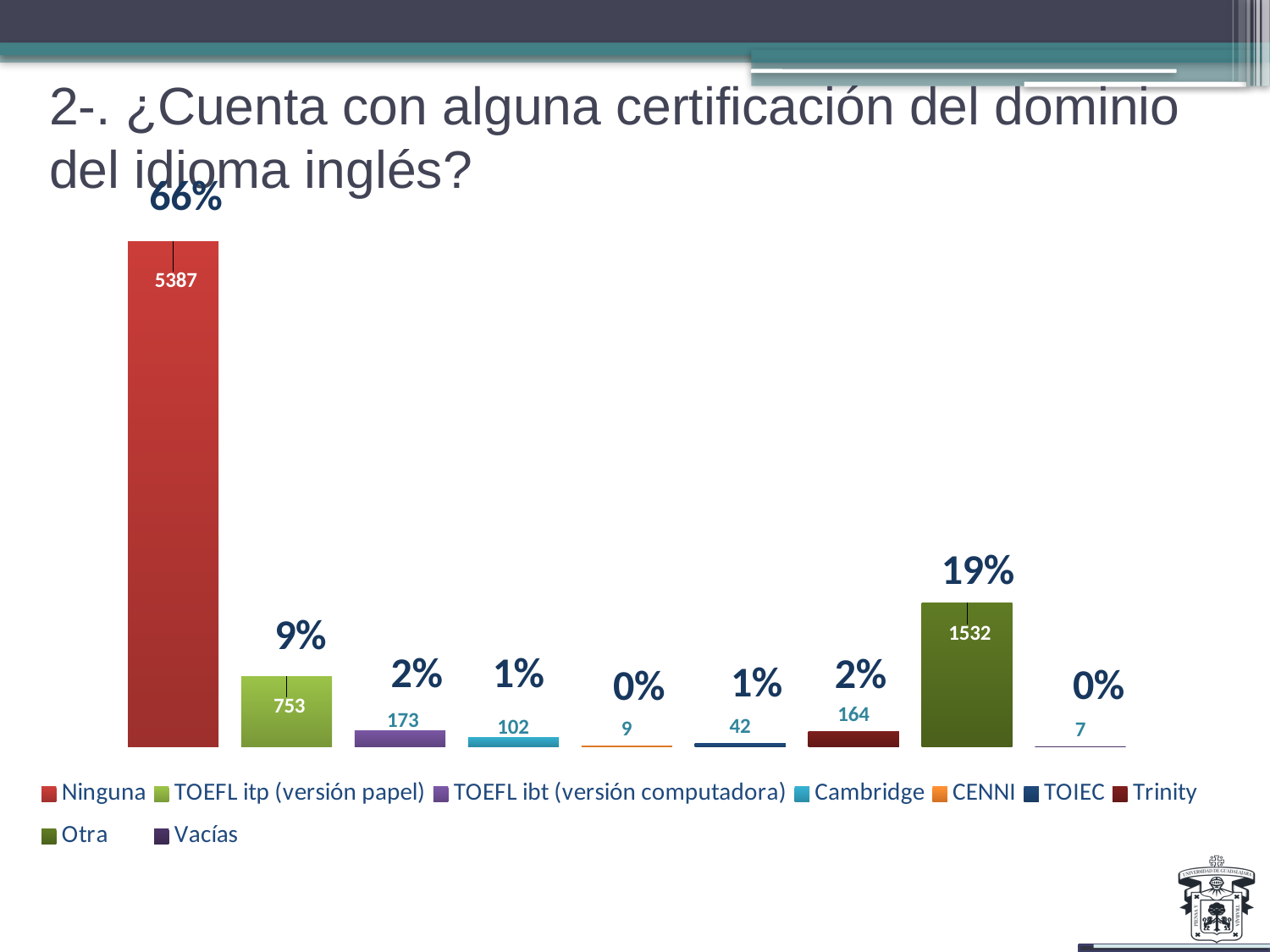

# 2-. ¿Cuenta con alguna certificación del dominio del idioma inglés?

### Chart

| Category | Ninguna | TOEFL itp (versión papel) | TOEFL ibt (versión computadora) | Cambridge | CENNI | TOIEC | Trinity | Otra | Vacías |
|---|---|---|---|---|---|---|---|---|---|
| 2-. ¿Cuenta con alguna certificación del dominio del idioma inglés?  | 5387.0 | 753.0 | 173.0 | 102.0 | 9.0 | 42.0 | 164.0 | 1532.0 | 7.0 |